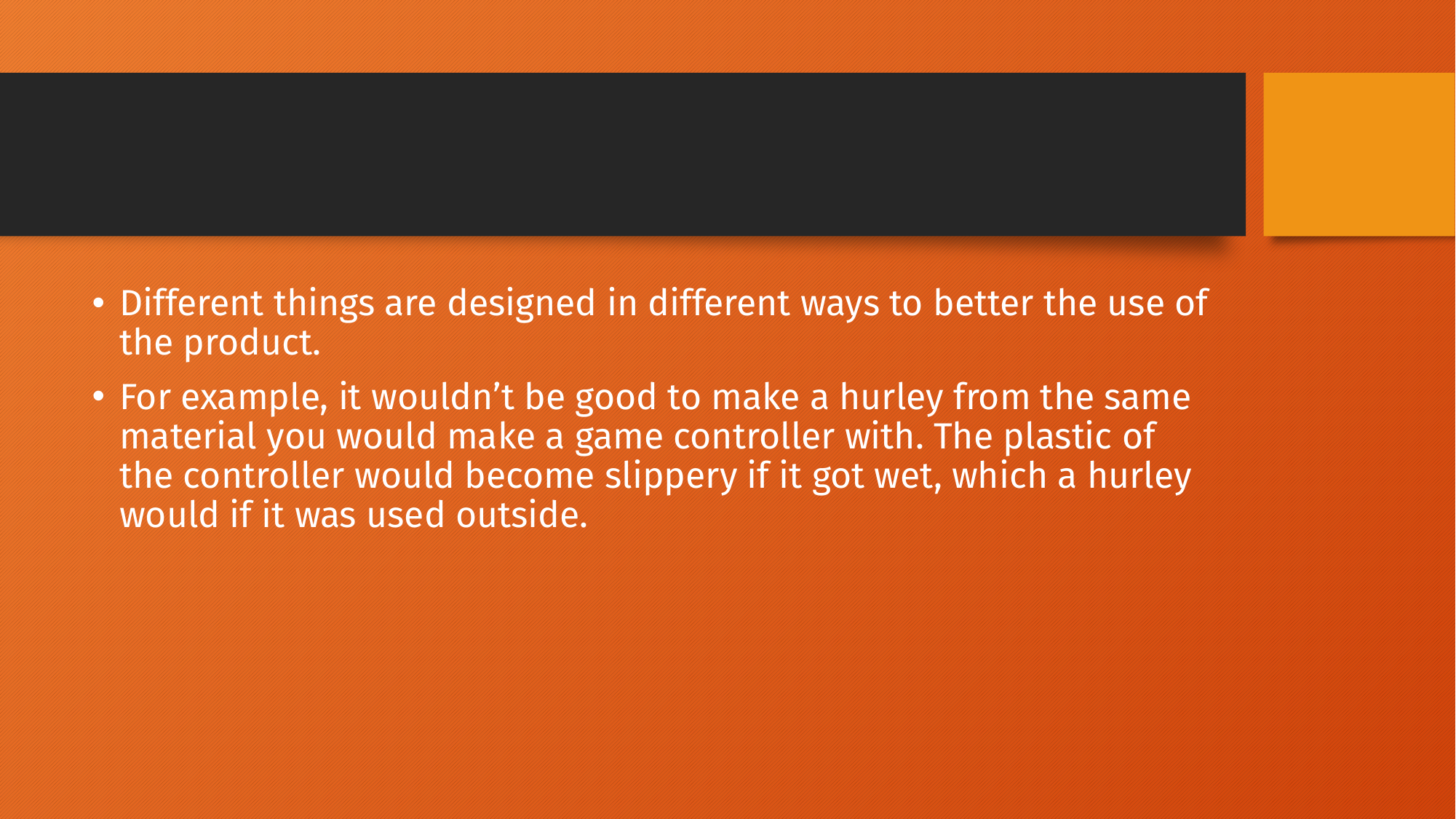

#
Different things are designed in different ways to better the use of the product.
For example, it wouldn’t be good to make a hurley from the same material you would make a game controller with. The plastic of the controller would become slippery if it got wet, which a hurley would if it was used outside.